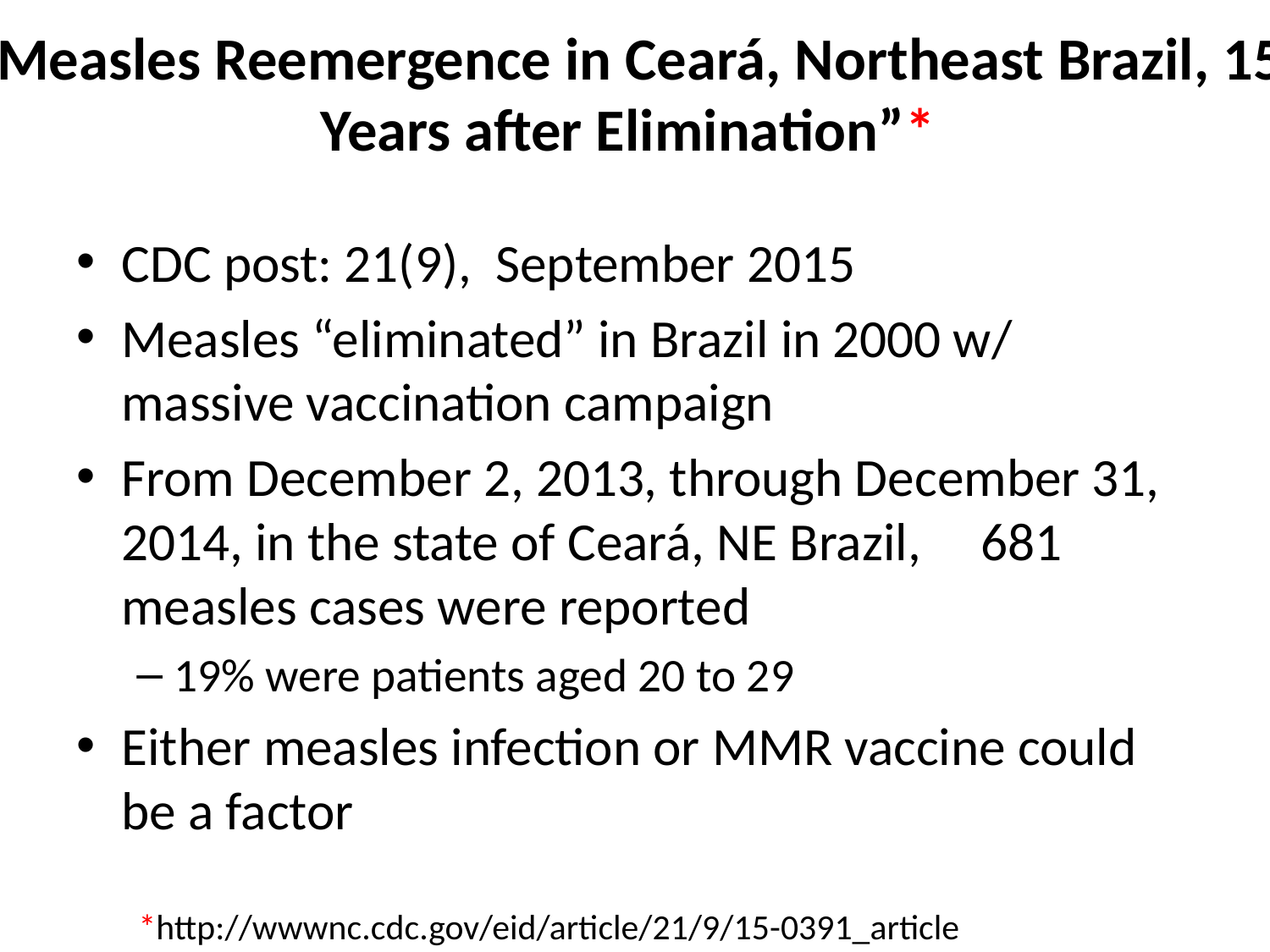

# “Measles Reemergence in Ceará, Northeast Brazil, 15 Years after Elimination”*
CDC post: 21(9),  September 2015
Measles “eliminated” in Brazil in 2000 w/ massive vaccination campaign
From December 2, 2013, through December 31, 2014, in the state of Ceará, NE Brazil,     681 measles cases were reported
19% were patients aged 20 to 29
Either measles infection or MMR vaccine could be a factor

*http://wwwnc.cdc.gov/eid/article/21/9/15-0391_article